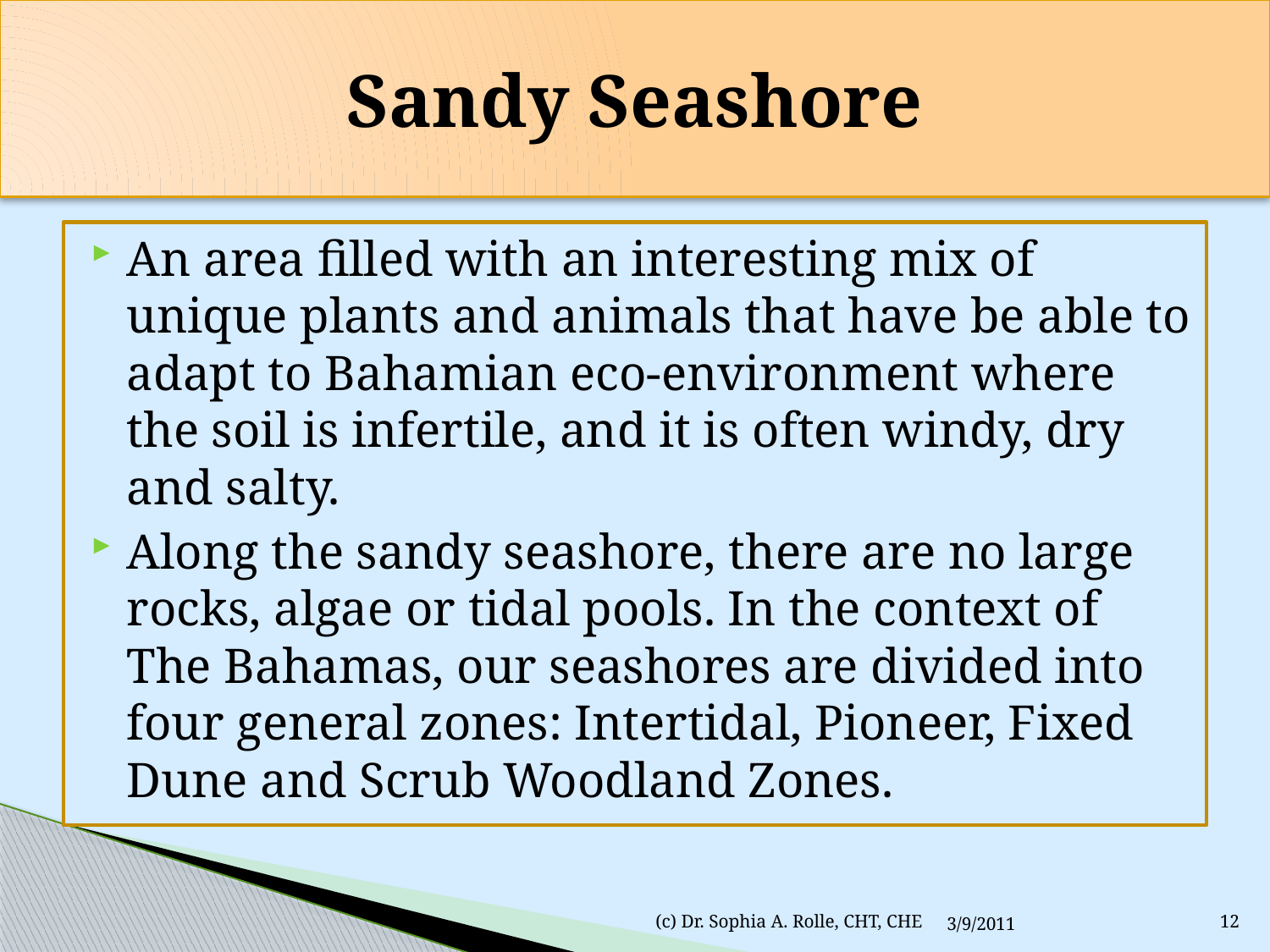

# Sandy Seashore
An area filled with an interesting mix of unique plants and animals that have be able to adapt to Bahamian eco-environment where the soil is infertile, and it is often windy, dry and salty.
Along the sandy seashore, there are no large rocks, algae or tidal pools. In the context of The Bahamas, our seashores are divided into four general zones: Intertidal, Pioneer, Fixed Dune and Scrub Woodland Zones.
(c) Dr. Sophia A. Rolle, CHT, CHE
3/9/2011
12